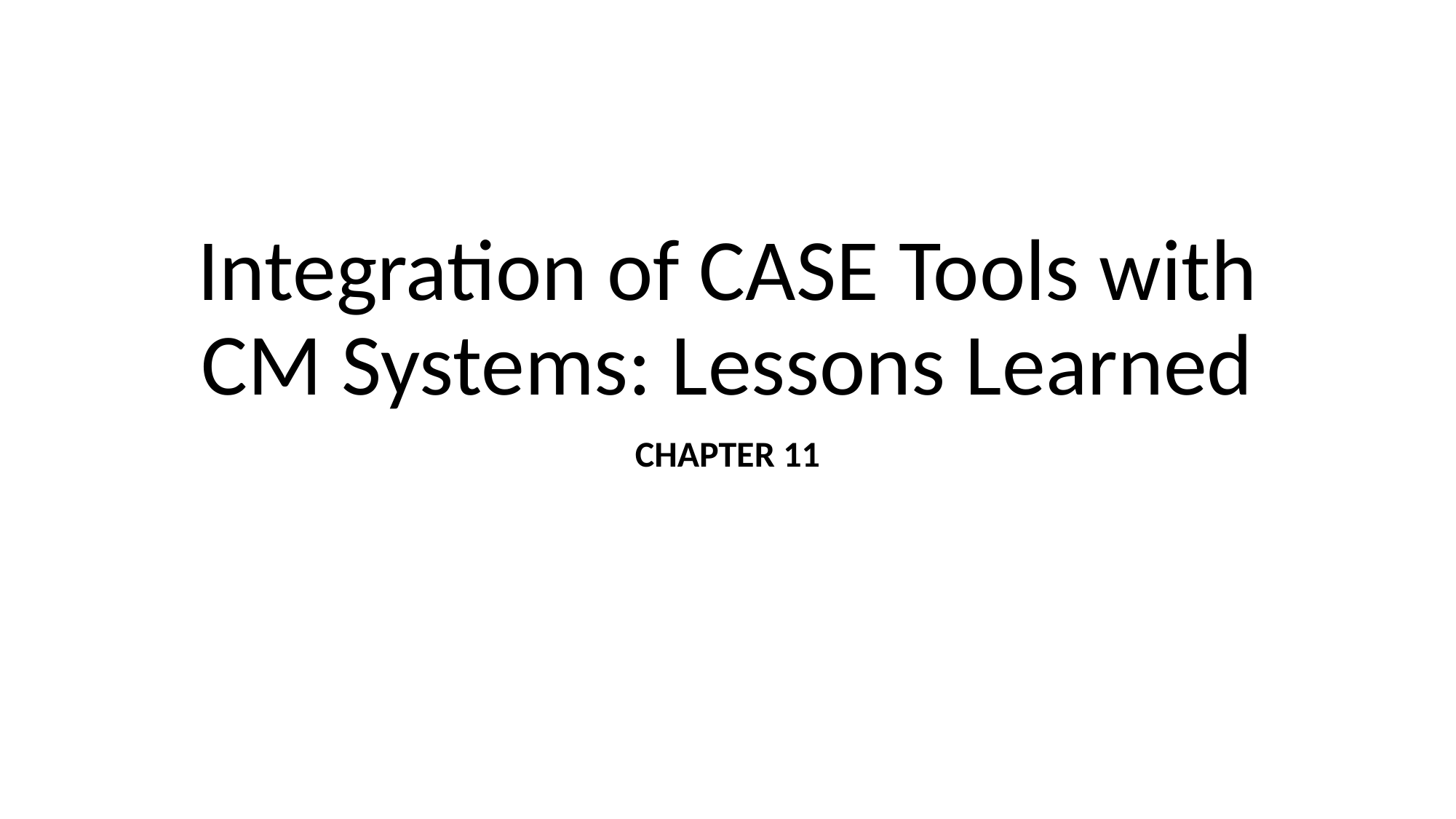

# Integration of CASE Tools with CM Systems: Lessons Learned
CHAPTER 11